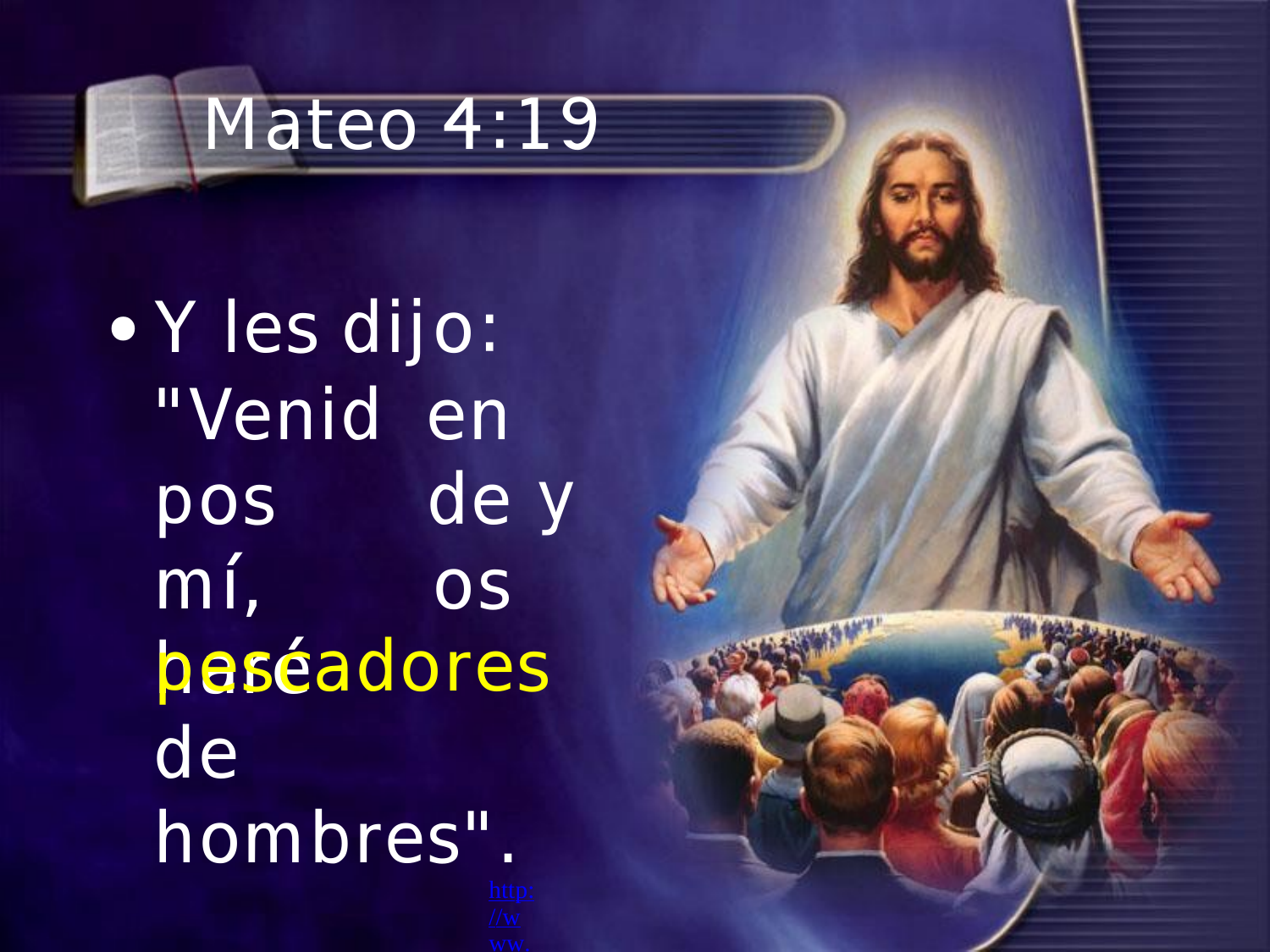

Mateo 4:19
•
Y les dijo:
"Venid en pos de mí, os haré
y
pescadores
de hombres".
http://www.castillofuerte.com